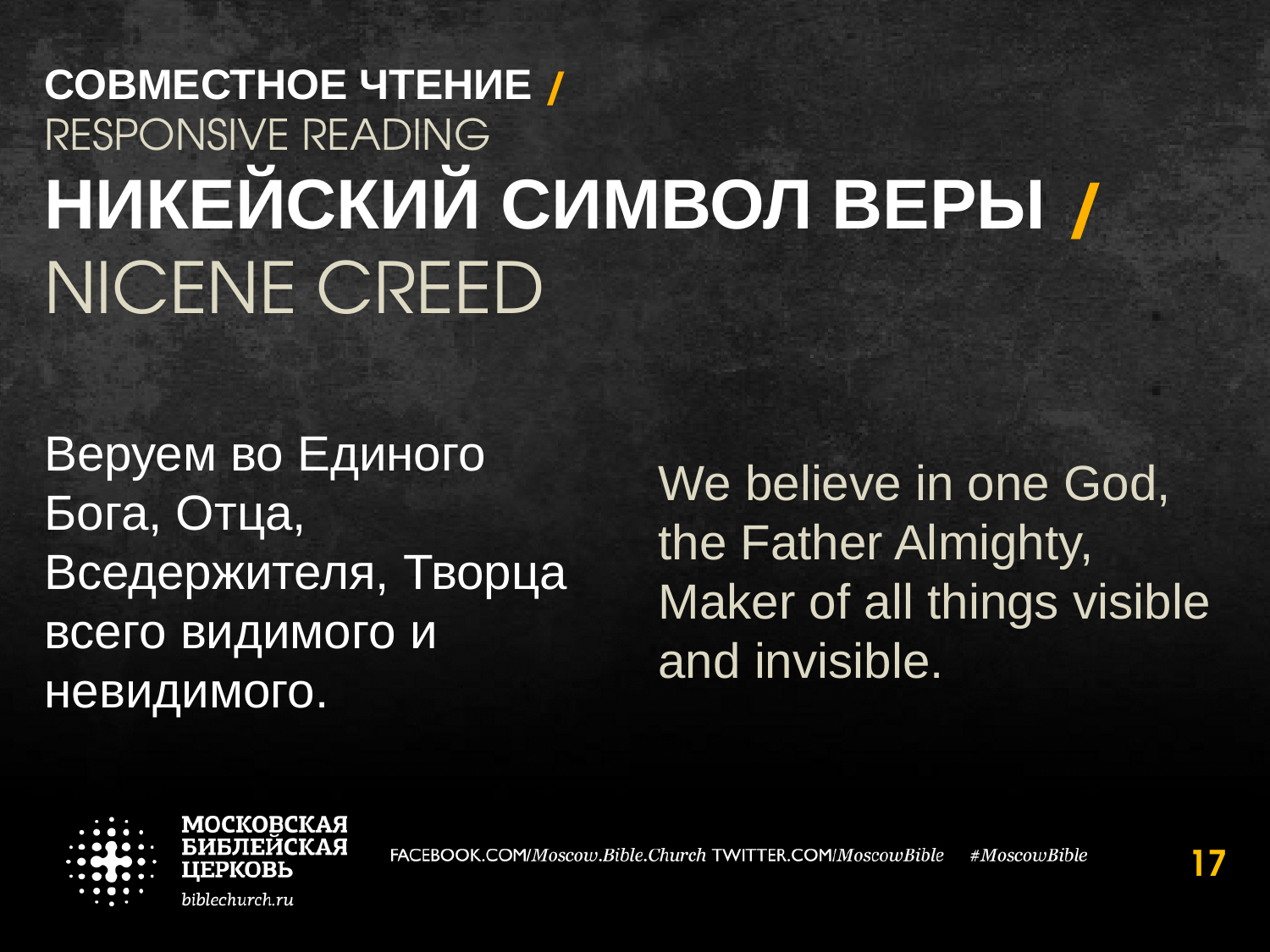

# совместное чтение / responsive reading Никейский символ веры / Nicene creed
Веруем во Единого Бога, Отца, Вседержителя, Творца всего видимого и невидимого.
We believe in one God, the Father Almighty, Maker of all things visible and invisible.
17